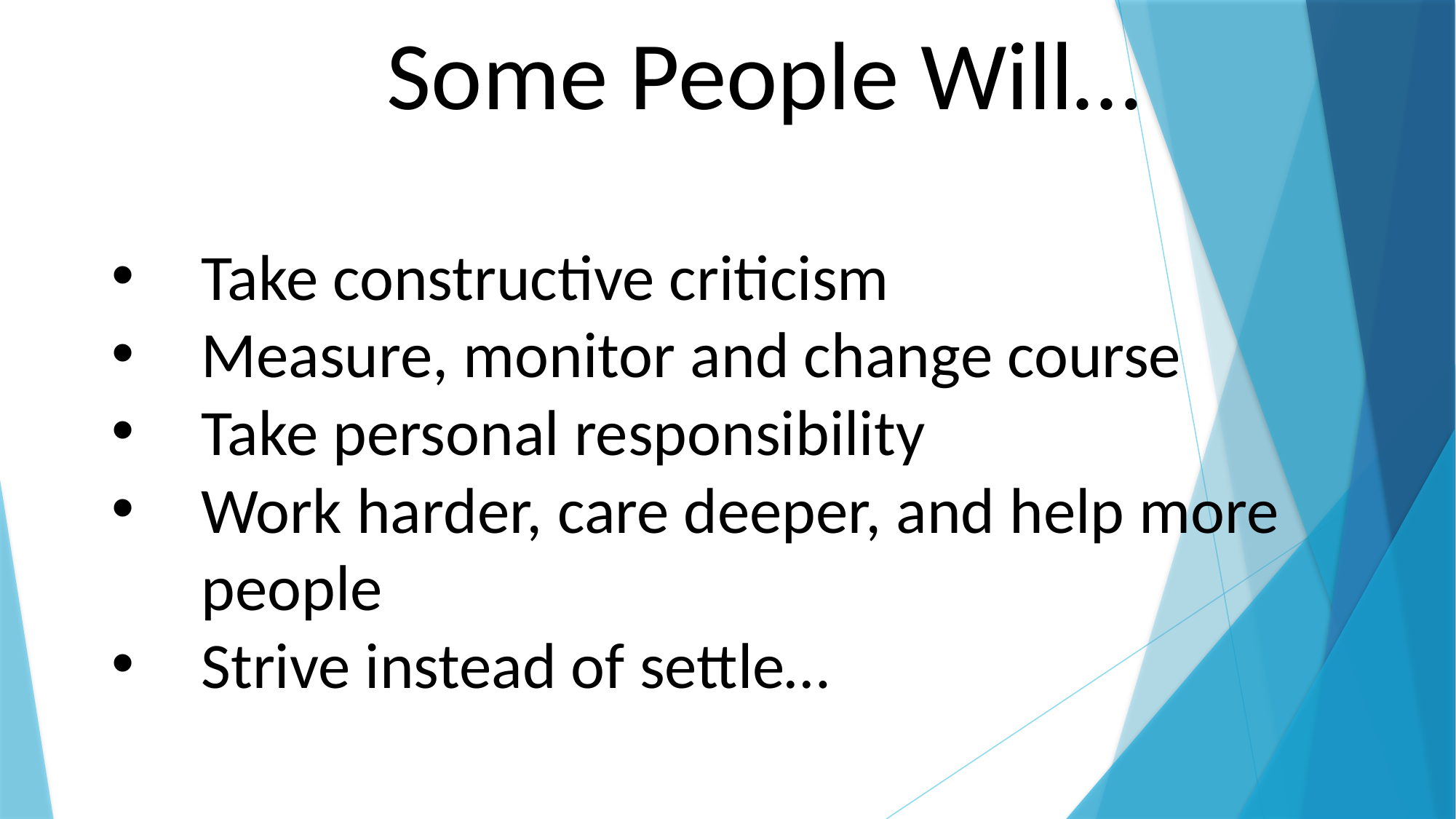

Some People Will…

Take constructive criticism
Measure, monitor and change course
Take personal responsibility
Work harder, care deeper, and help more people
Strive instead of settle…